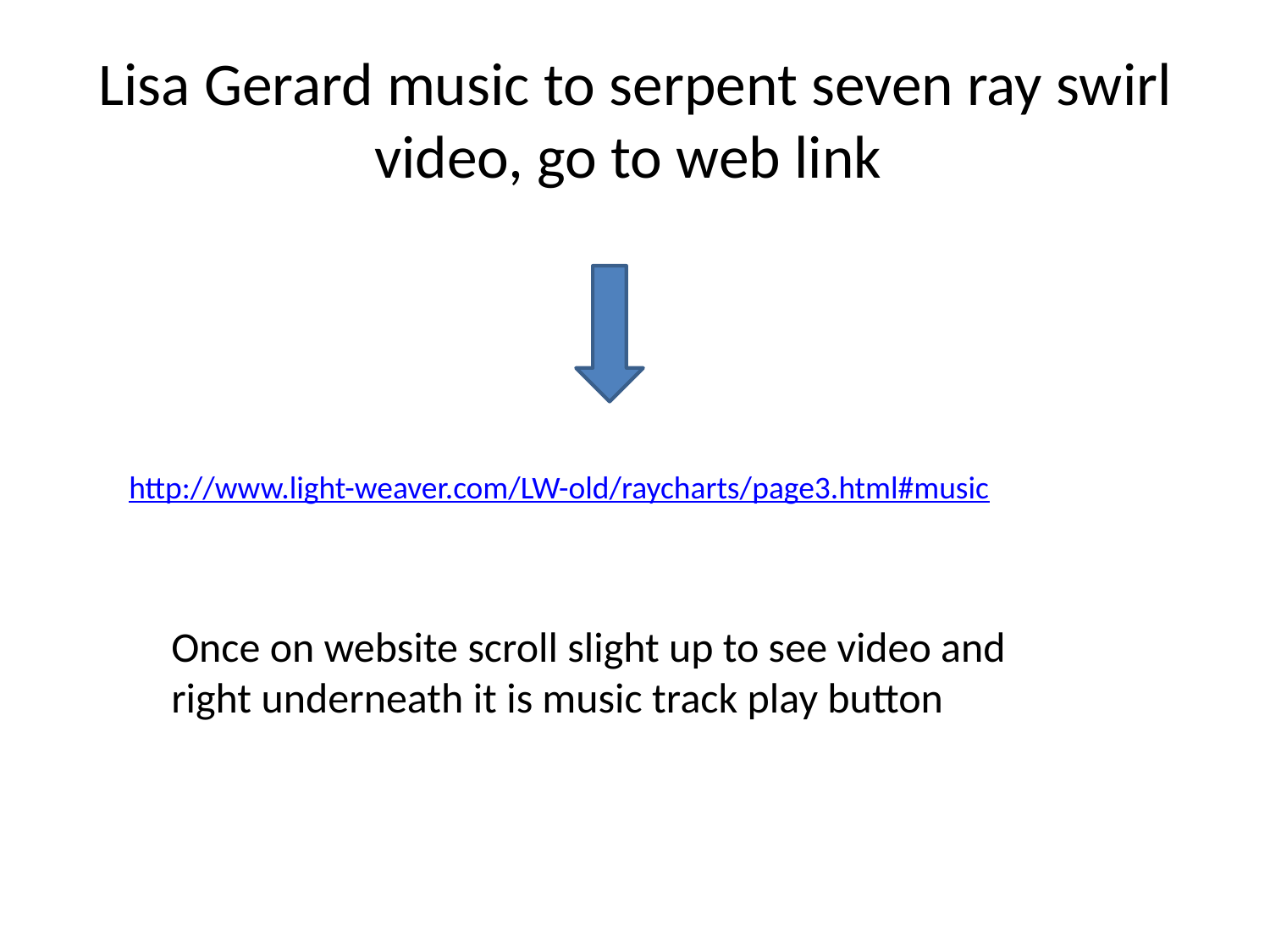

# Lisa Gerard music to serpent seven ray swirl video, go to web link

http://www.light-weaver.com/LW-old/raycharts/page3.html#music
Once on website scroll slight up to see video and right underneath it is music track play button